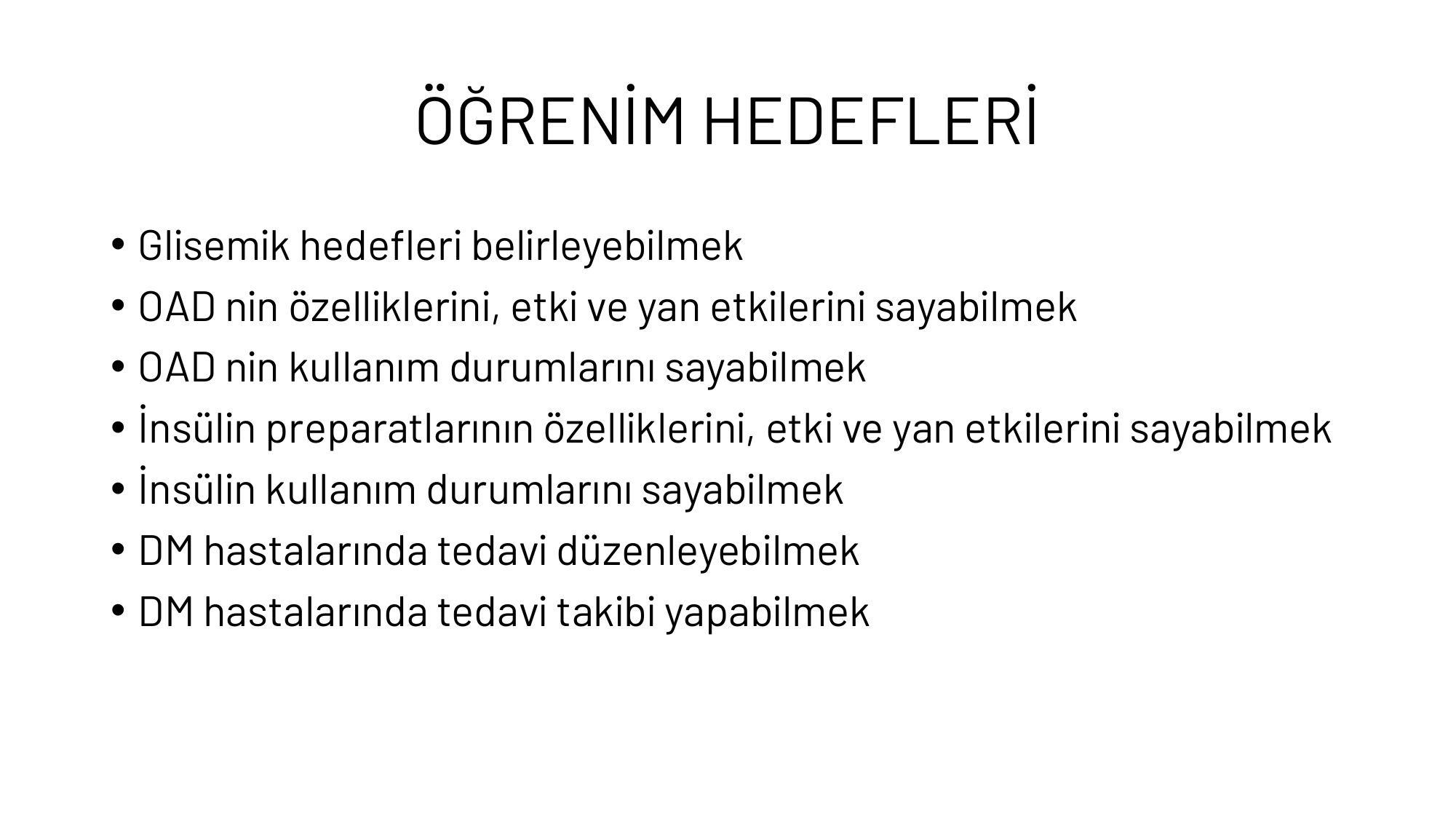

# ÖĞRENİM HEDEFLERİ
Glisemik hedefleri belirleyebilmek
OAD nin özelliklerini, etki ve yan etkilerini sayabilmek
OAD nin kullanım durumlarını sayabilmek
İnsülin preparatlarının özelliklerini, etki ve yan etkilerini sayabilmek
İnsülin kullanım durumlarını sayabilmek
DM hastalarında tedavi düzenleyebilmek
DM hastalarında tedavi takibi yapabilmek